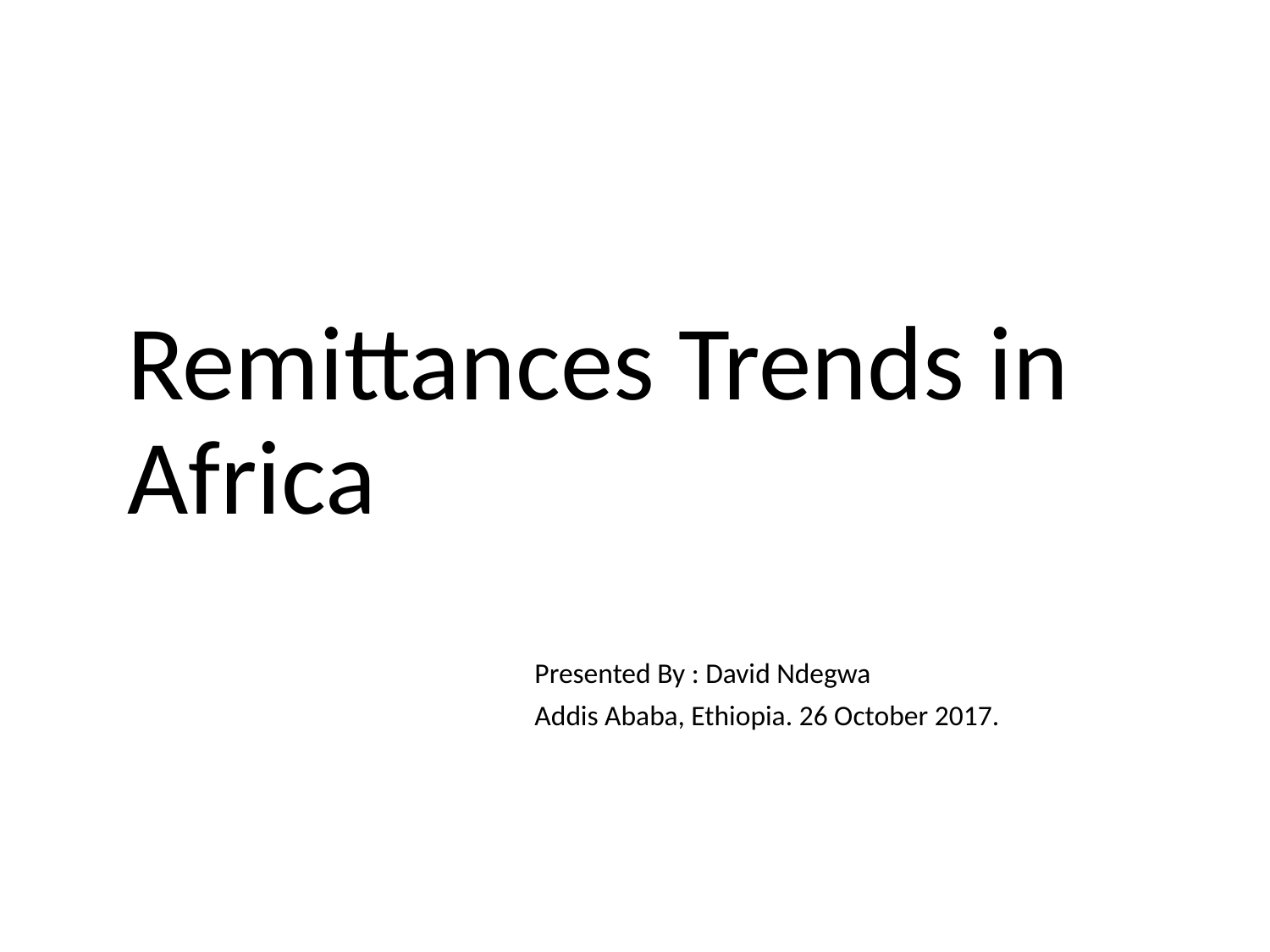

# Remittances Trends in Africa

Presented By : David Ndegwa
Addis Ababa, Ethiopia. 26 October 2017.